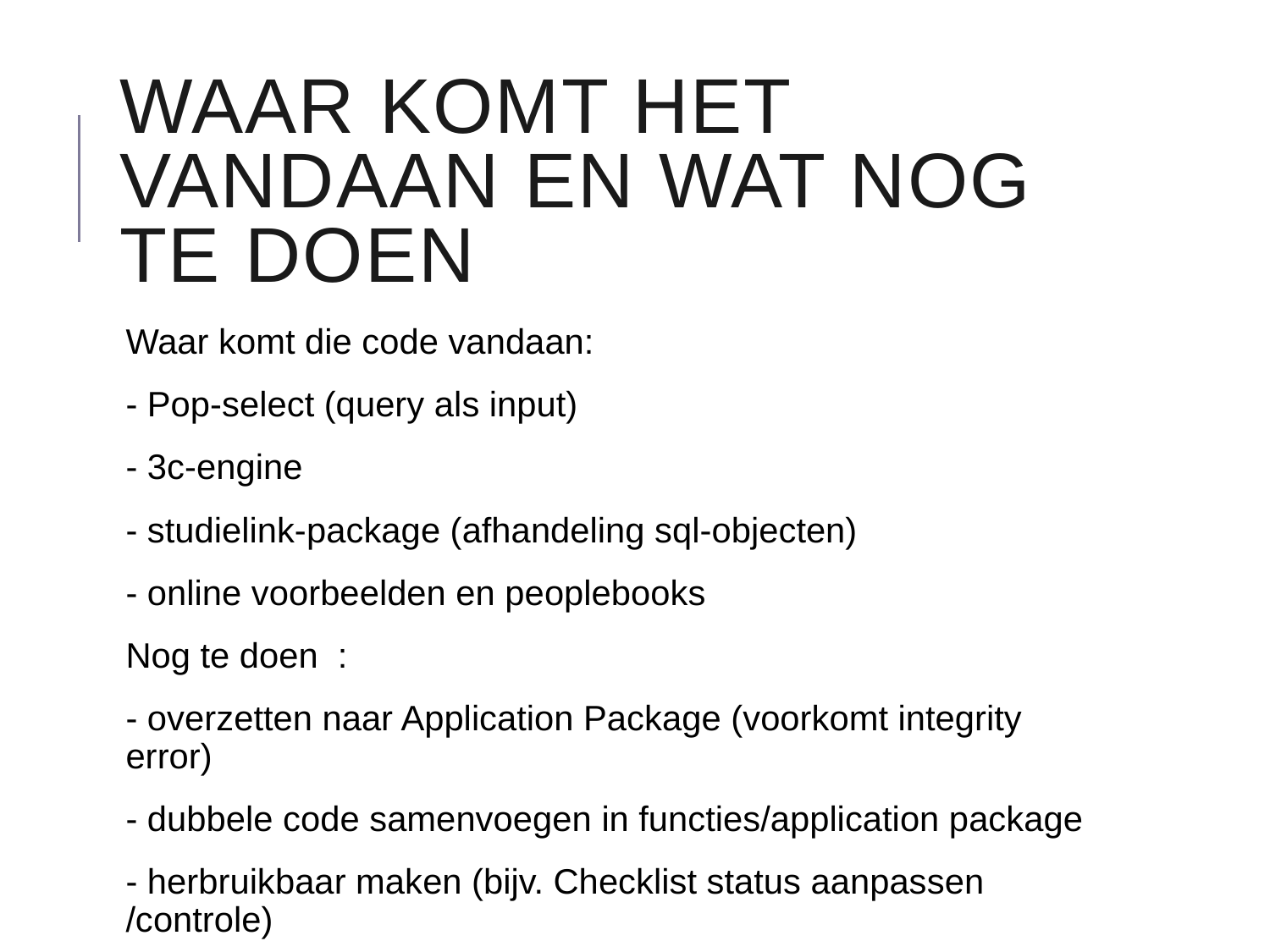

# Waar komt het vandaan en wat nog te doen
Waar komt die code vandaan:
- Pop-select (query als input)
- 3c-engine
- studielink-package (afhandeling sql-objecten)
- online voorbeelden en peoplebooks
Nog te doen  :
- overzetten naar Application Package (voorkomt integrity error)
- dubbele code samenvoegen in functies/application package
- herbruikbaar maken (bijv. Checklist status aanpassen /controle)